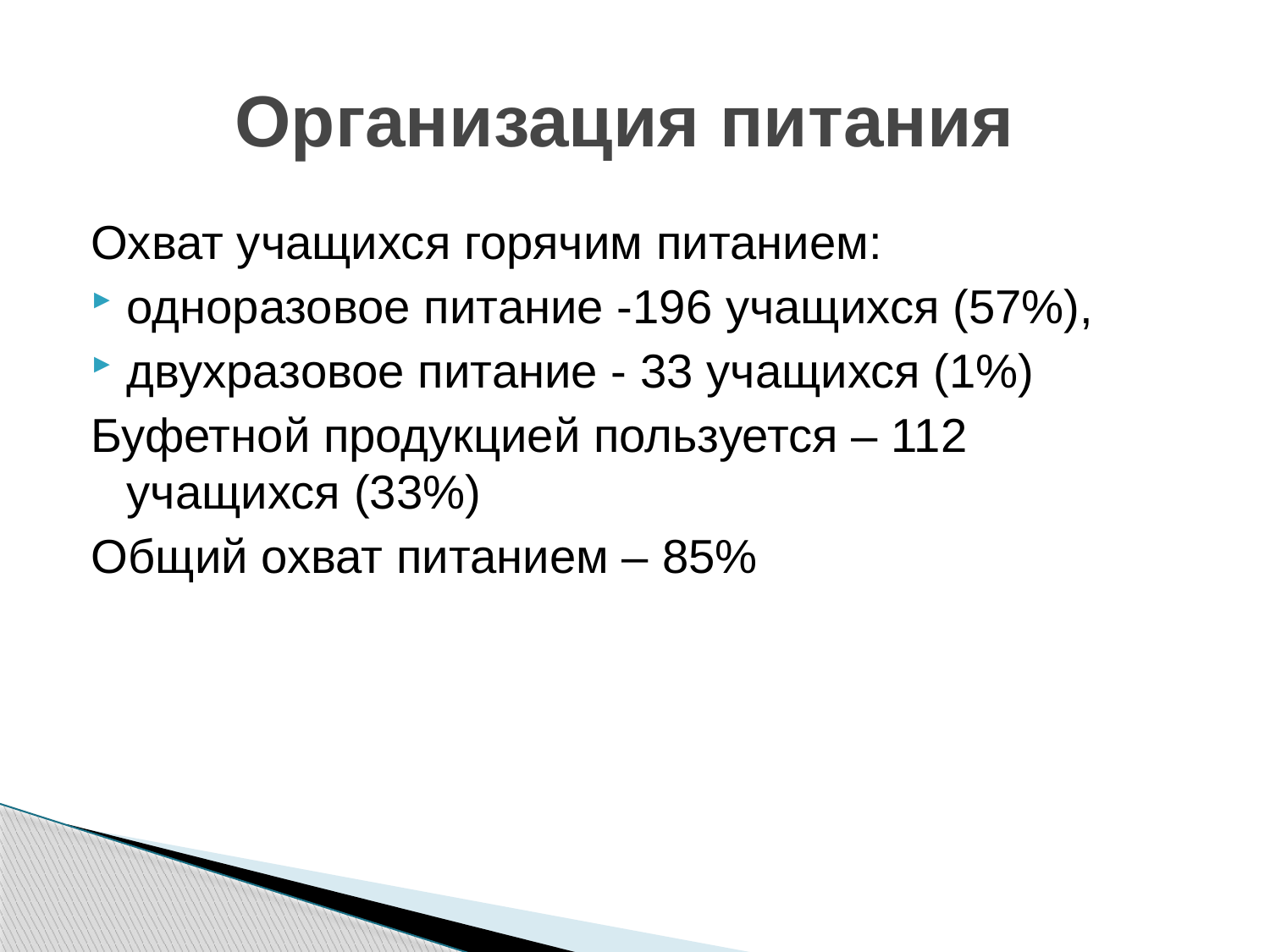

# Организация питания
Охват учащихся горячим питанием:
одноразовое питание -196 учащихся (57%),
двухразовое питание - 33 учащихся (1%)
Буфетной продукцией пользуется – 112 учащихся (33%)
Общий охват питанием – 85%